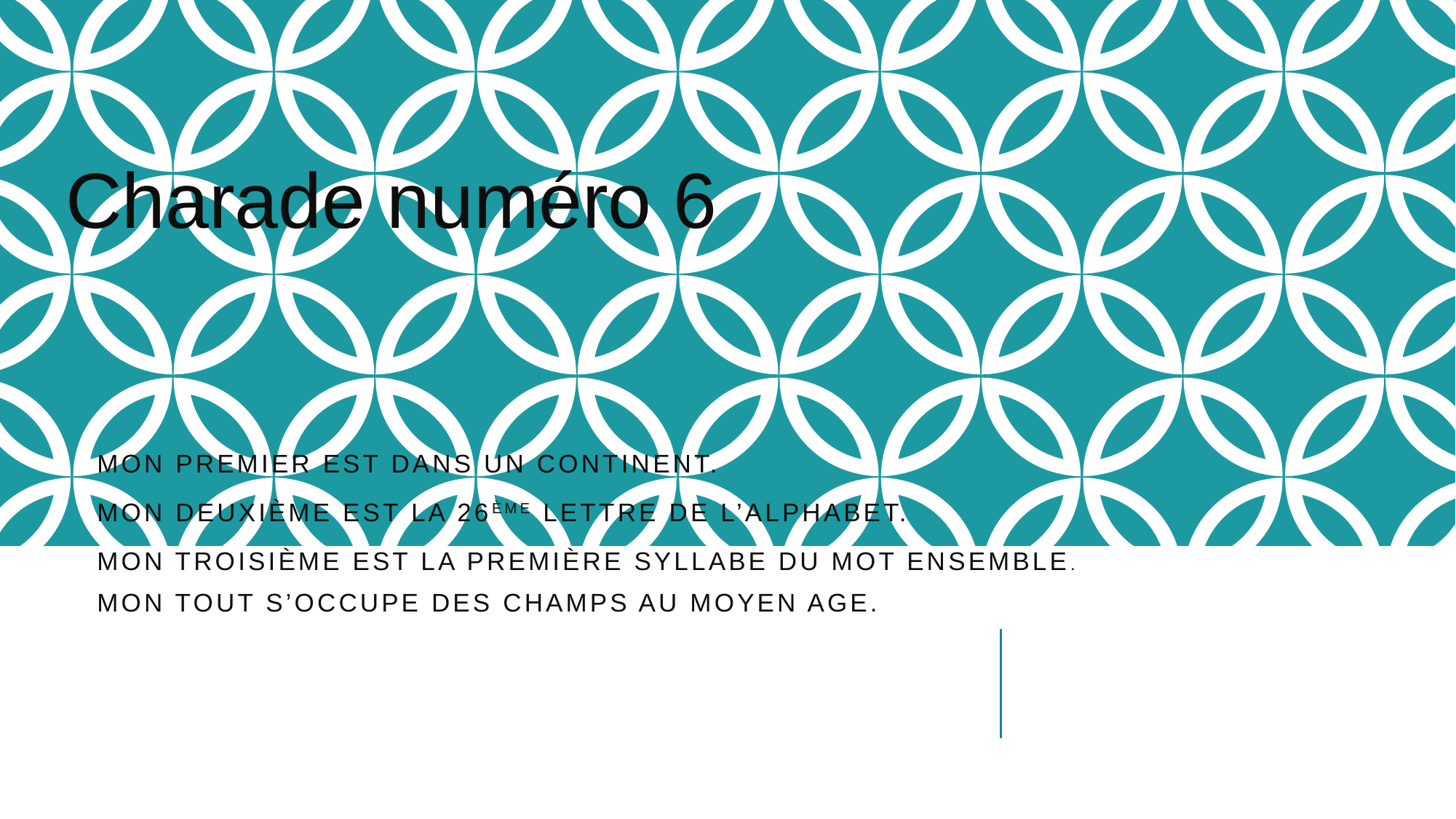

Charade numéro 6
# Mon premier est dans un continent. Mon deuxième est la 26ème lettre de l’alphabet. Mon troisième est la première syllabe du mot ensemble. Mon tout s’occupe des champs au Moyen Age.